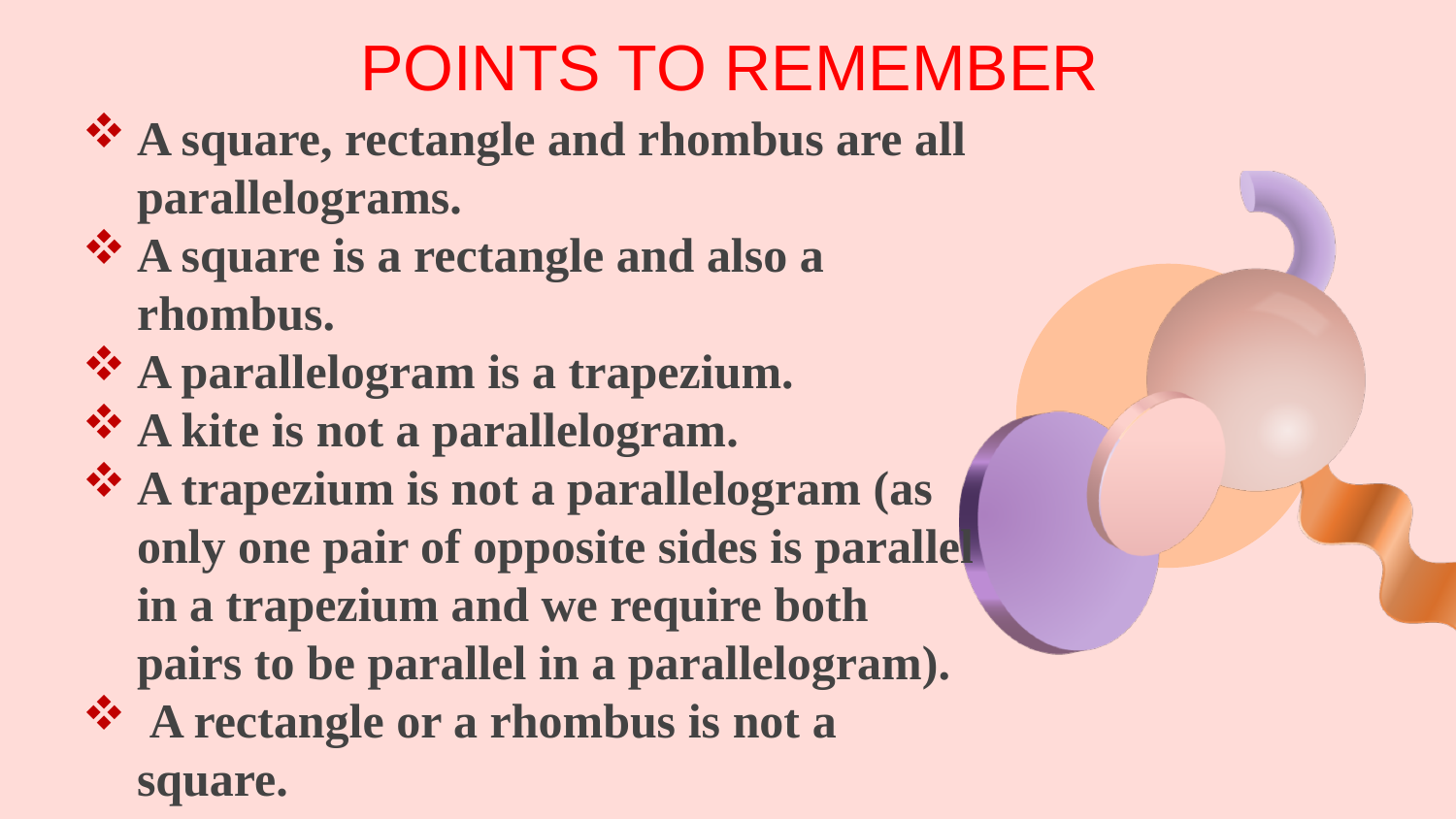

# POINTS TO REMEMBER
A square, rectangle and rhombus are all parallelograms.
A square is a rectangle and also a rhombus.
A parallelogram is a trapezium.
A kite is not a parallelogram.
A trapezium is not a parallelogram (as only one pair of opposite sides is parallel in a trapezium and we require both pairs to be parallel in a parallelogram).
 A rectangle or a rhombus is not a square.